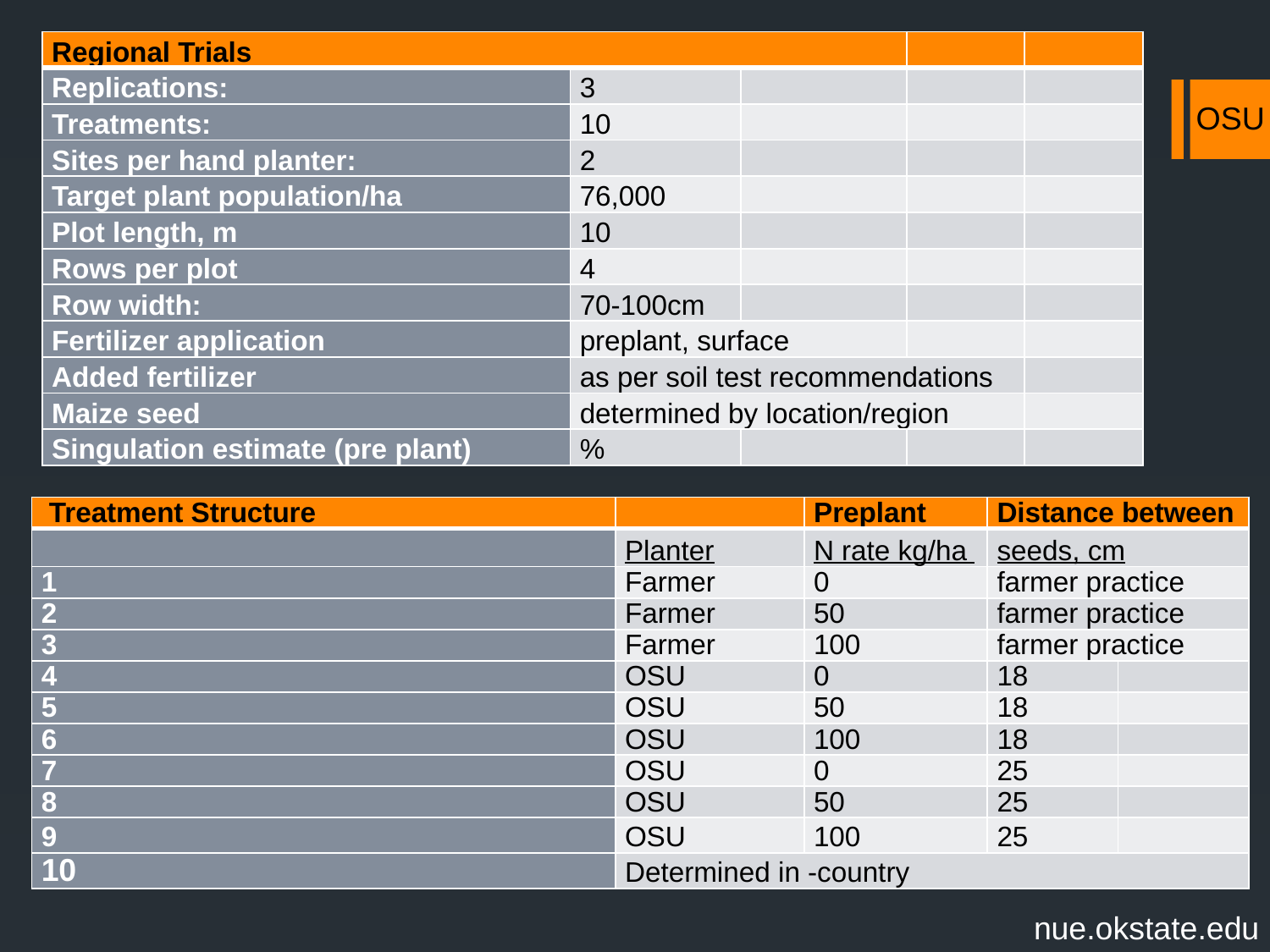

| Regional Trials |  |  |  |  |
| --- | --- | --- | --- | --- |
| Replications: | 3 |  |  |  |
| Treatments: | 10 |  |  |  |
| Sites per hand planter: | 2 |  |  |  |
| Target plant population/ha | 76,000 |  |  |  |
| Plot length, m | 10 |  |  |  |
| Rows per plot | 4 |  |  |  |
| Row width: | 70-100cm |  |  |  |
| Fertilizer application | preplant, surface |  |  |  |
| Added fertilizer | as per soil test recommendations |  |  |  |
| Maize seed | determined by location/region |  |  |  |
| Singulation estimate (pre plant) | % |  |  |  |
| Treatment Structure |  | Preplant | Distance between |  |
| --- | --- | --- | --- | --- |
|  | Planter | N rate kg/ha | seeds, cm |  |
| 1 | Farmer | 0 | farmer practice |  |
| 2 | Farmer | 50 | farmer practice |  |
| 3 | Farmer | 100 | farmer practice |  |
| 4 | OSU | 0 | 18 |  |
| 5 | OSU | 50 | 18 |  |
| 6 | OSU | 100 | 18 |  |
| 7 | OSU | 0 | 25 |  |
| 8 | OSU | 50 | 25 |  |
| 9 | OSU | 100 | 25 |  |
| 10 | Determined in -country |  |  |  |